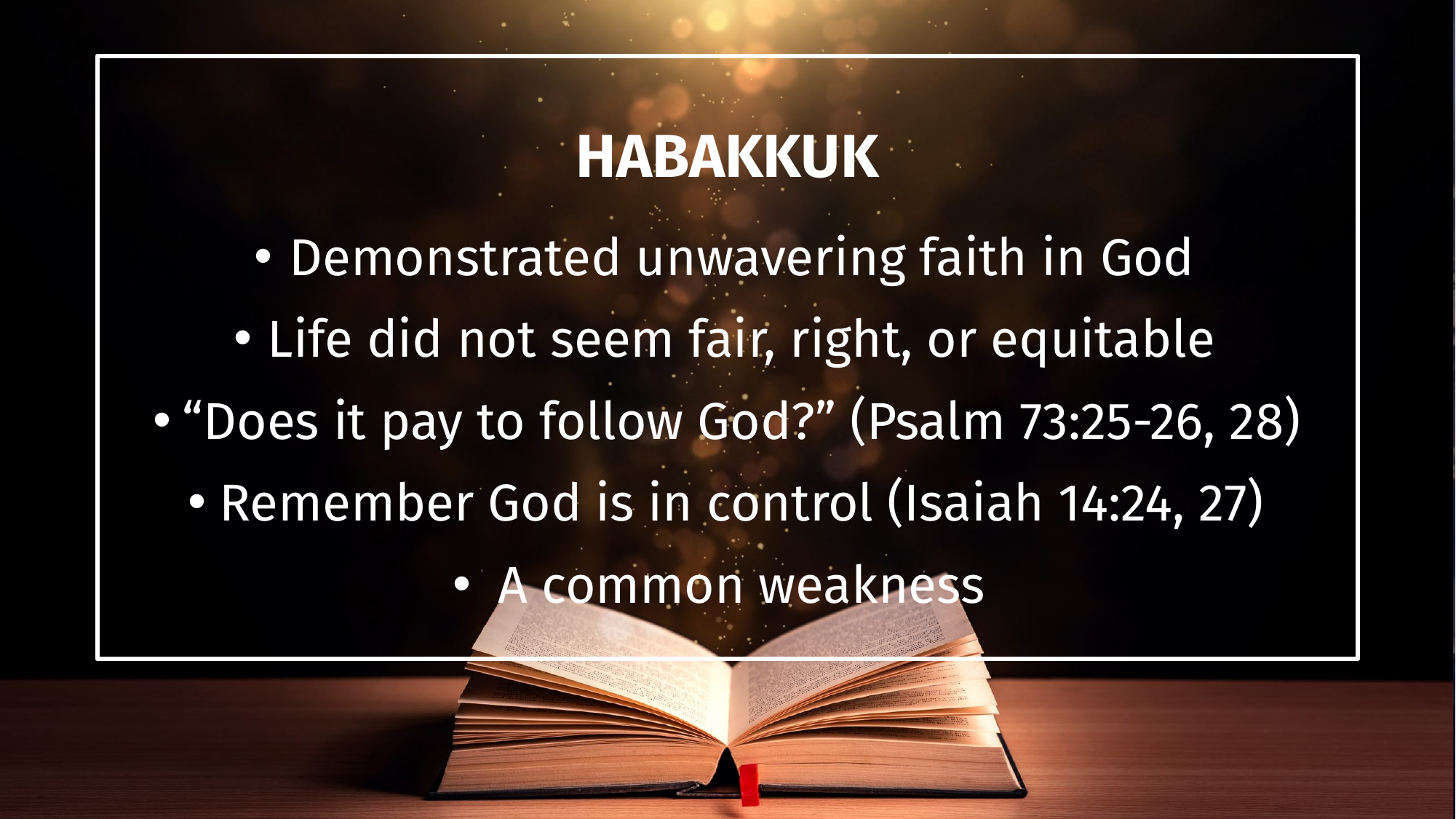

Demonstrated unwavering faith in God
Life did not seem fair, right, or equitable
“Does it pay to follow God?” (Psalm 73:25-26, 28)
Remember God is in control (Isaiah 14:24, 27)
A common weakness

# Habakkuk